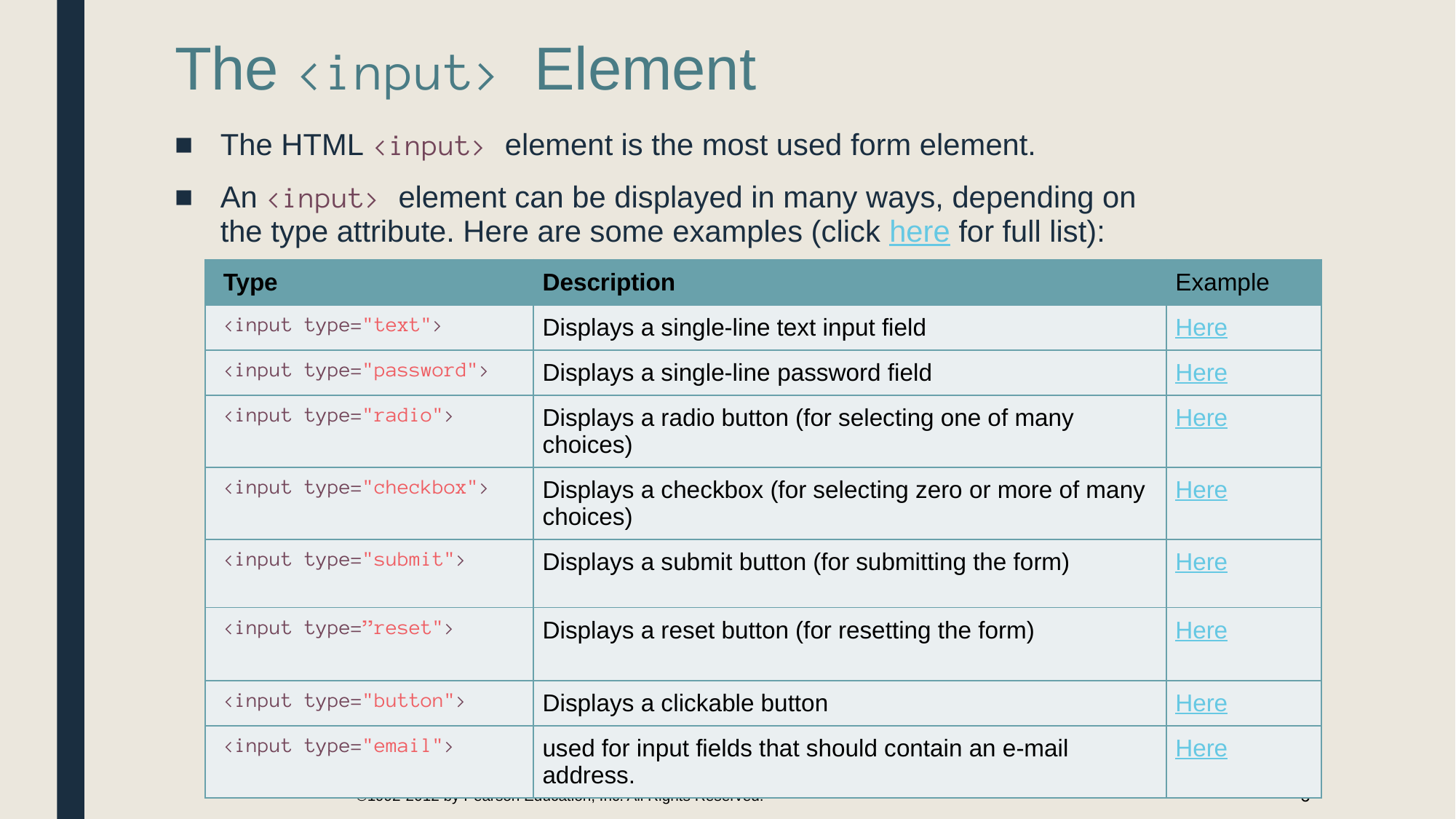

# The <input> Element
The HTML <input> element is the most used form element.
An <input> element can be displayed in many ways, depending on the type attribute. Here are some examples (click here for full list):

| Type | Description | Example |
| --- | --- | --- |
| <input type="text"> | Displays a single-line text input field | Here |
| <input type="password"> | Displays a single-line password field | Here |
| <input type="radio"> | Displays a radio button (for selecting one of many choices) | Here |
| <input type="checkbox"> | Displays a checkbox (for selecting zero or more of many choices) | Here |
| <input type="submit"> | Displays a submit button (for submitting the form) | Here |
| <input type=”reset"> | Displays a reset button (for resetting the form) | Here |
| <input type="button"> | Displays a clickable button | Here |
| <input type="email"> | used for input fields that should contain an e-mail address. | Here |
©1992-2012 by Pearson Education, Inc. All Rights Reserved.
6